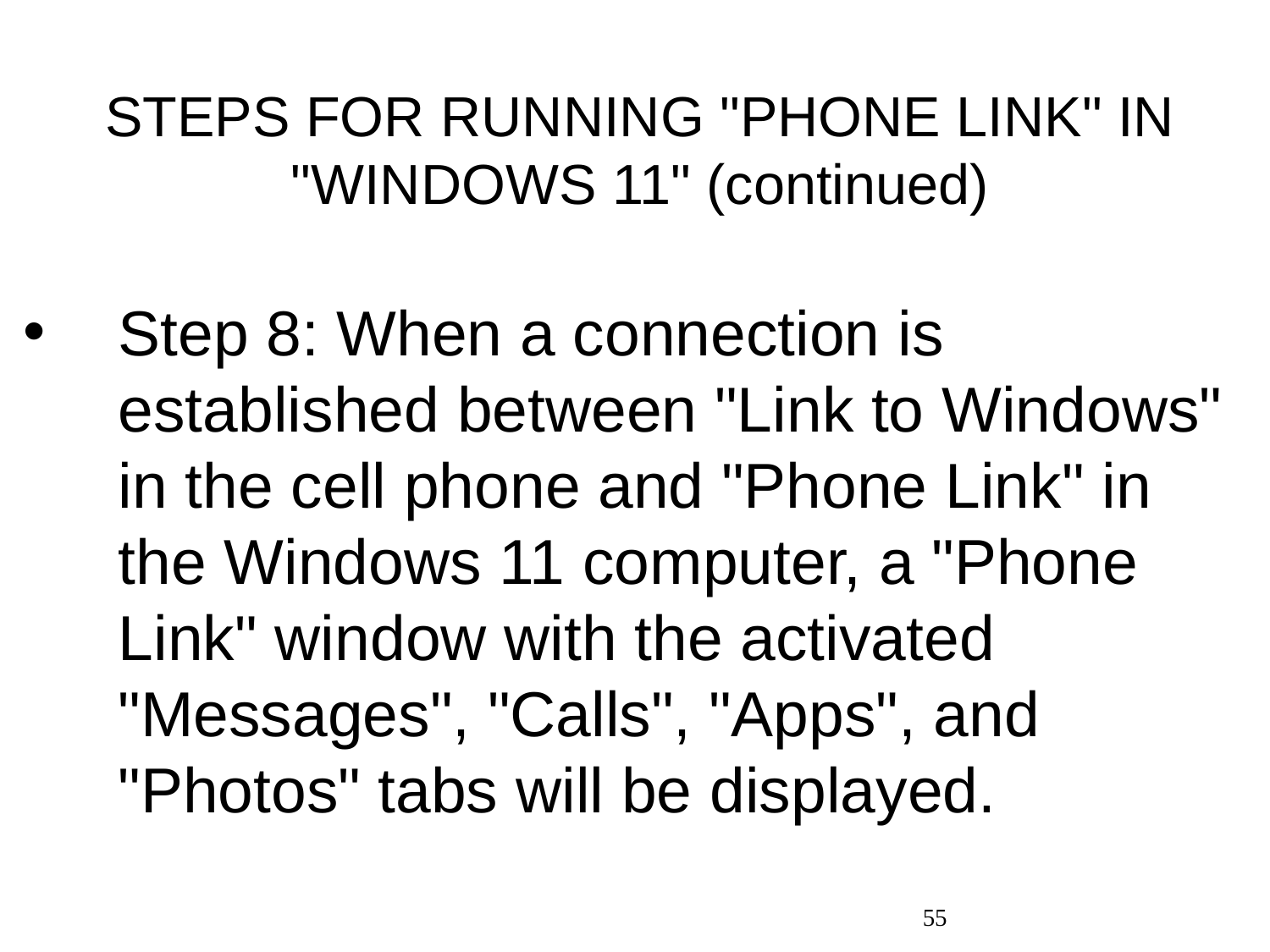

# STEPS FOR RUNNING "PHONE LINK" IN "WINDOWS 11" (continued)
Step 8: When a connection is established between "Link to Windows" in the cell phone and "Phone Link" in the Windows 11 computer, a "Phone Link" window with the activated "Messages", "Calls", "Apps", and "Photos" tabs will be displayed.

55